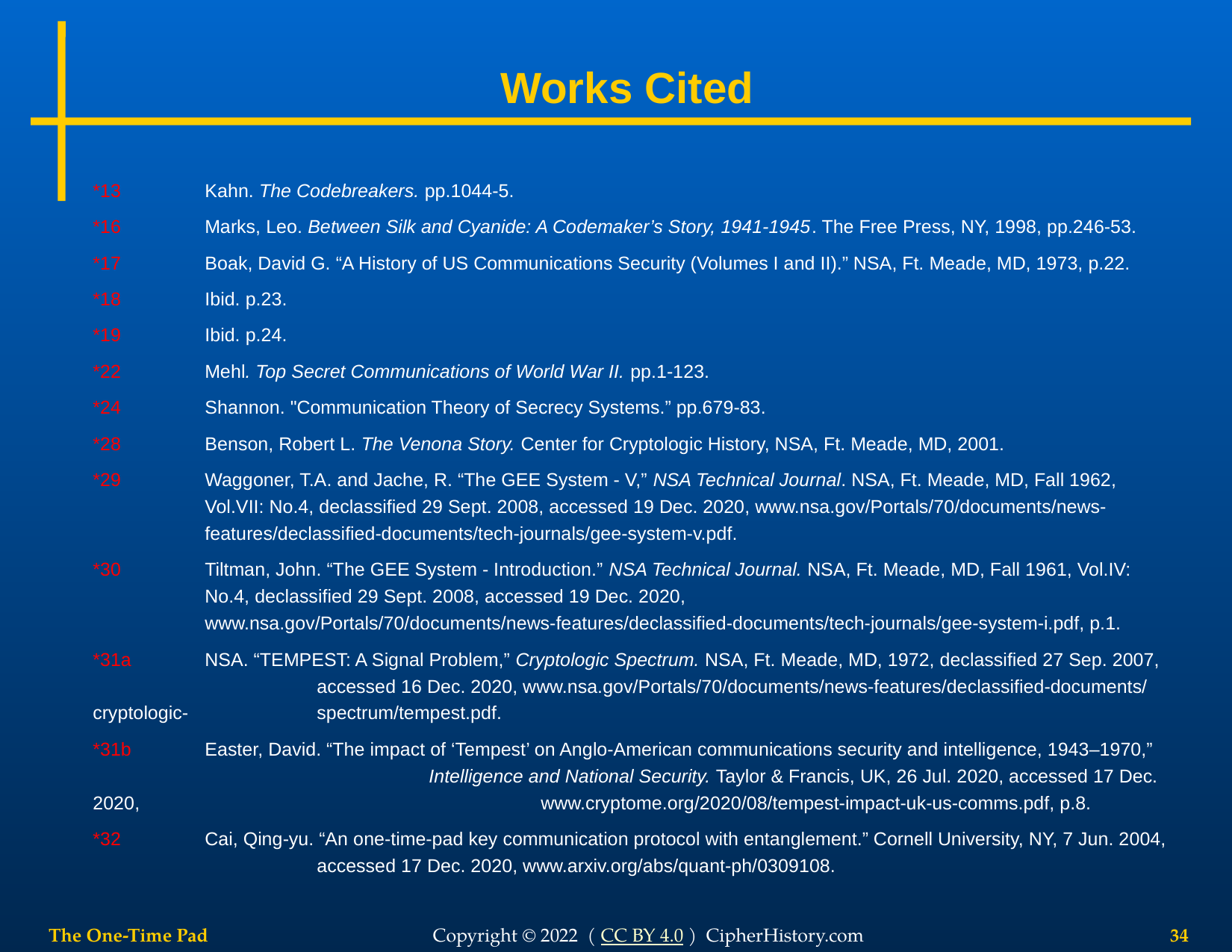

Works Cited
*13	Kahn. The Codebreakers. pp.1044-5.
*16	Marks, Leo. Between Silk and Cyanide: A Codemaker’s Story, 1941-1945. The Free Press, NY, 1998, pp.246-53.
*17	Boak, David G. “A History of US Communications Security (Volumes I and II).” NSA, Ft. Meade, MD, 1973, p.22.
*18	Ibid. p.23.
*19	Ibid. p.24.
*22	Mehl. Top Secret Communications of World War II. pp.1-123.
*24	Shannon. "Communication Theory of Secrecy Systems.” pp.679-83.
*28	Benson, Robert L. The Venona Story. Center for Cryptologic History, NSA, Ft. Meade, MD, 2001.
*29	Waggoner, T.A. and Jache, R. “The GEE System - V,” NSA Technical Journal. NSA, Ft. Meade, MD, Fall 1962, Vol.VII: No.4, declassified 29 Sept. 2008, accessed 19 Dec. 2020, www.nsa.gov/Portals/70/documents/news-features/declassified-documents/tech-journals/gee-system-v.pdf.
*30	Tiltman, John. “The GEE System - Introduction.” NSA Technical Journal. NSA, Ft. Meade, MD, Fall 1961, Vol.IV: No.4, declassified 29 Sept. 2008, accessed 19 Dec. 2020, www.nsa.gov/Portals/70/documents/news-features/declassified-documents/tech-journals/gee-system-i.pdf, p.1.
*31a	NSA. “TEMPEST: A Signal Problem,” Cryptologic Spectrum. NSA, Ft. Meade, MD, 1972, declassified 27 Sep. 2007, 		accessed 16 Dec. 2020, www.nsa.gov/Portals/70/documents/news-features/declassified-documents/cryptologic-		spectrum/tempest.pdf.
*31b	Easter, David. “The impact of ‘Tempest’ on Anglo-American communications security and intelligence, 1943–1970,” 			Intelligence and National Security. Taylor & Francis, UK, 26 Jul. 2020, accessed 17 Dec. 2020, 				www.cryptome.org/2020/08/tempest-impact-uk-us-comms.pdf, p.8.
*32	Cai, Qing-yu. “An one-time-pad key communication protocol with entanglement.” Cornell University, NY, 7 Jun. 2004, 		accessed 17 Dec. 2020, www.arxiv.org/abs/quant-ph/0309108.